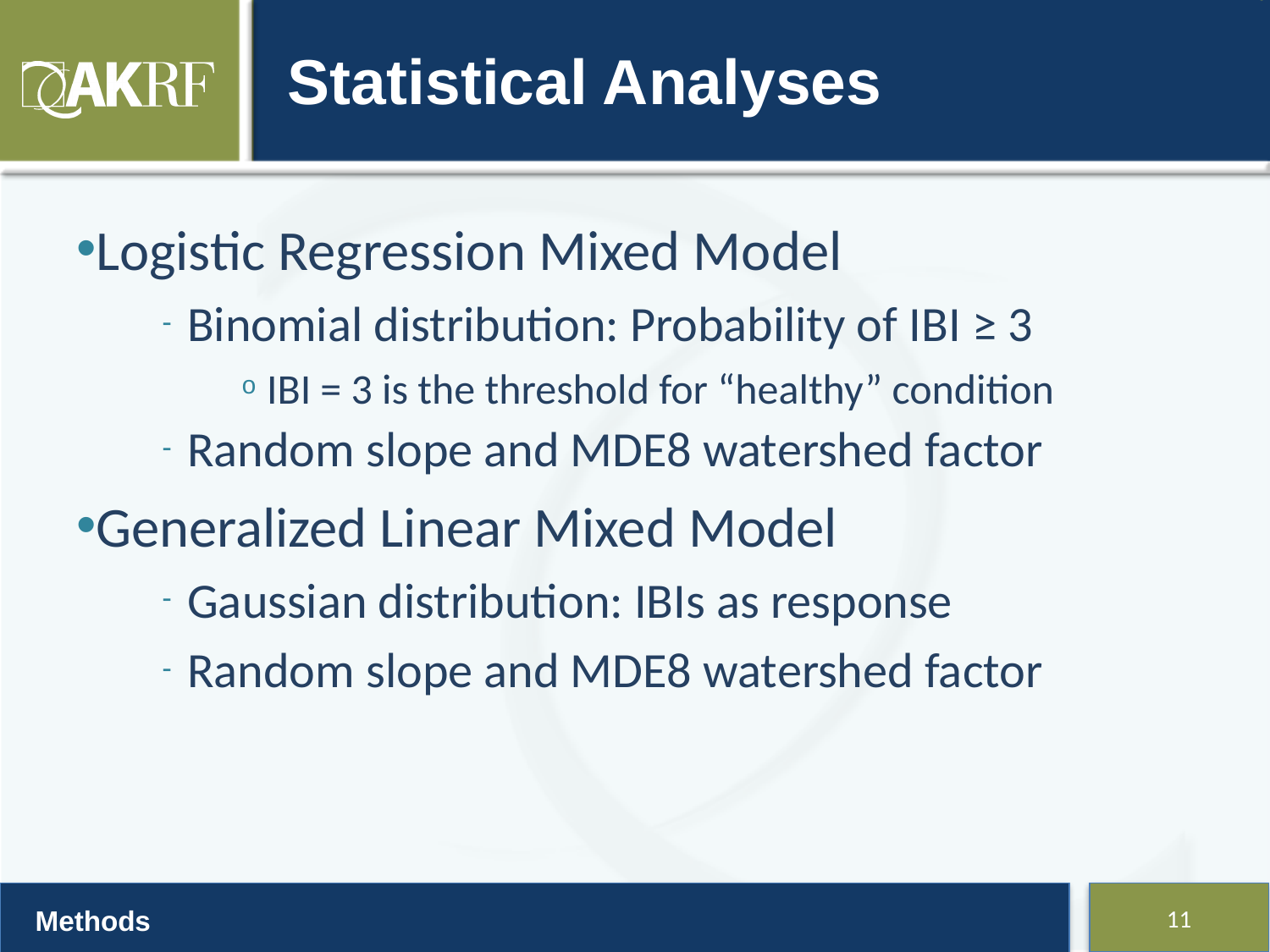

# Statistical Analyses
Logistic Regression Mixed Model
Binomial distribution: Probability of IBI ≥ 3
IBI = 3 is the threshold for “healthy” condition
Random slope and MDE8 watershed factor
Generalized Linear Mixed Model
Gaussian distribution: IBIs as response
Random slope and MDE8 watershed factor

Methods